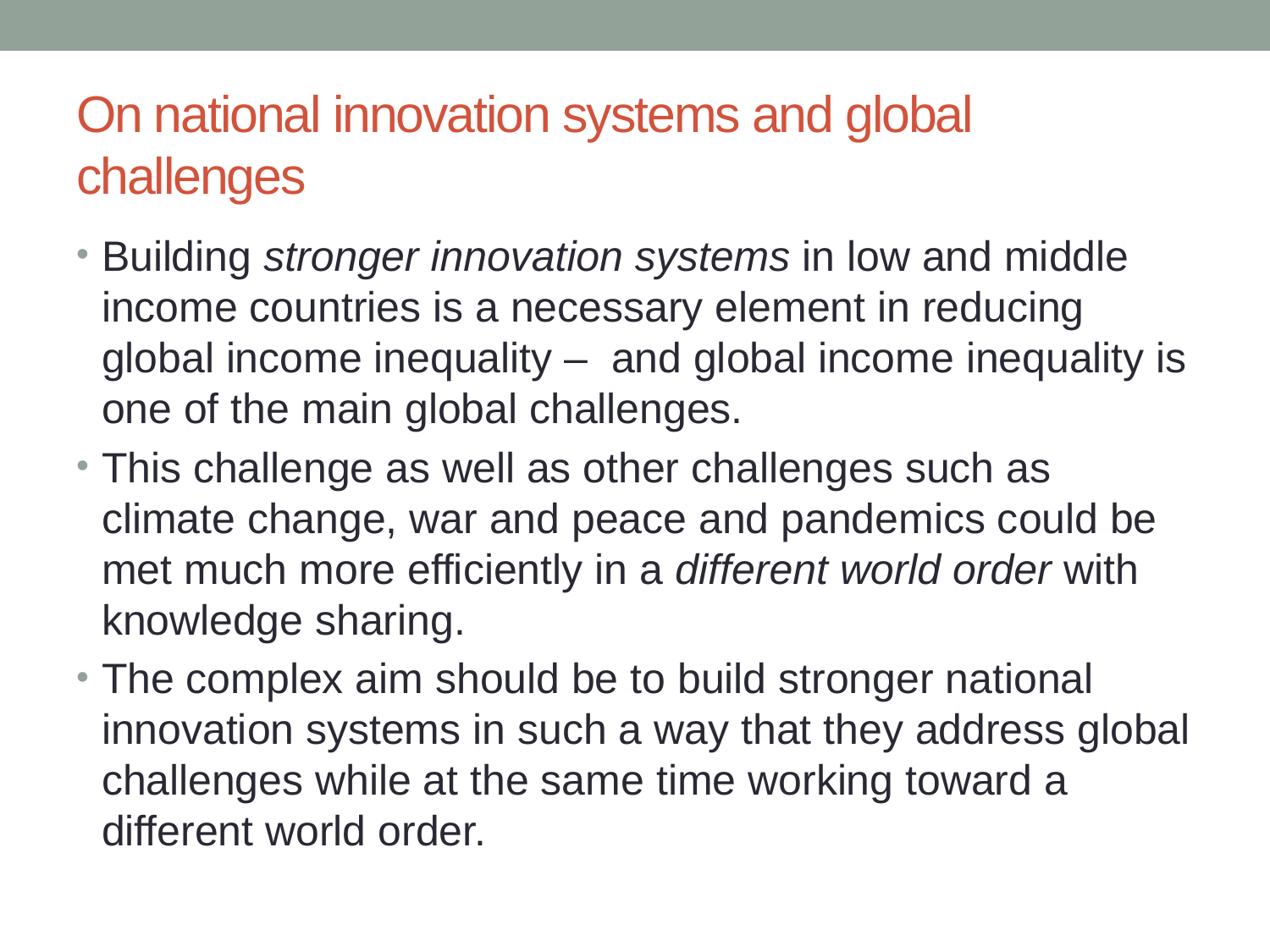

# On national innovation systems and global challenges
Building stronger innovation systems in low and middle income countries is a necessary element in reducing global income inequality –  and global income inequality is one of the main global challenges.
This challenge as well as other challenges such as climate change, war and peace and pandemics could be met much more efficiently in a different world order with knowledge sharing.
The complex aim should be to build stronger national innovation systems in such a way that they address global challenges while at the same time working toward a different world order.